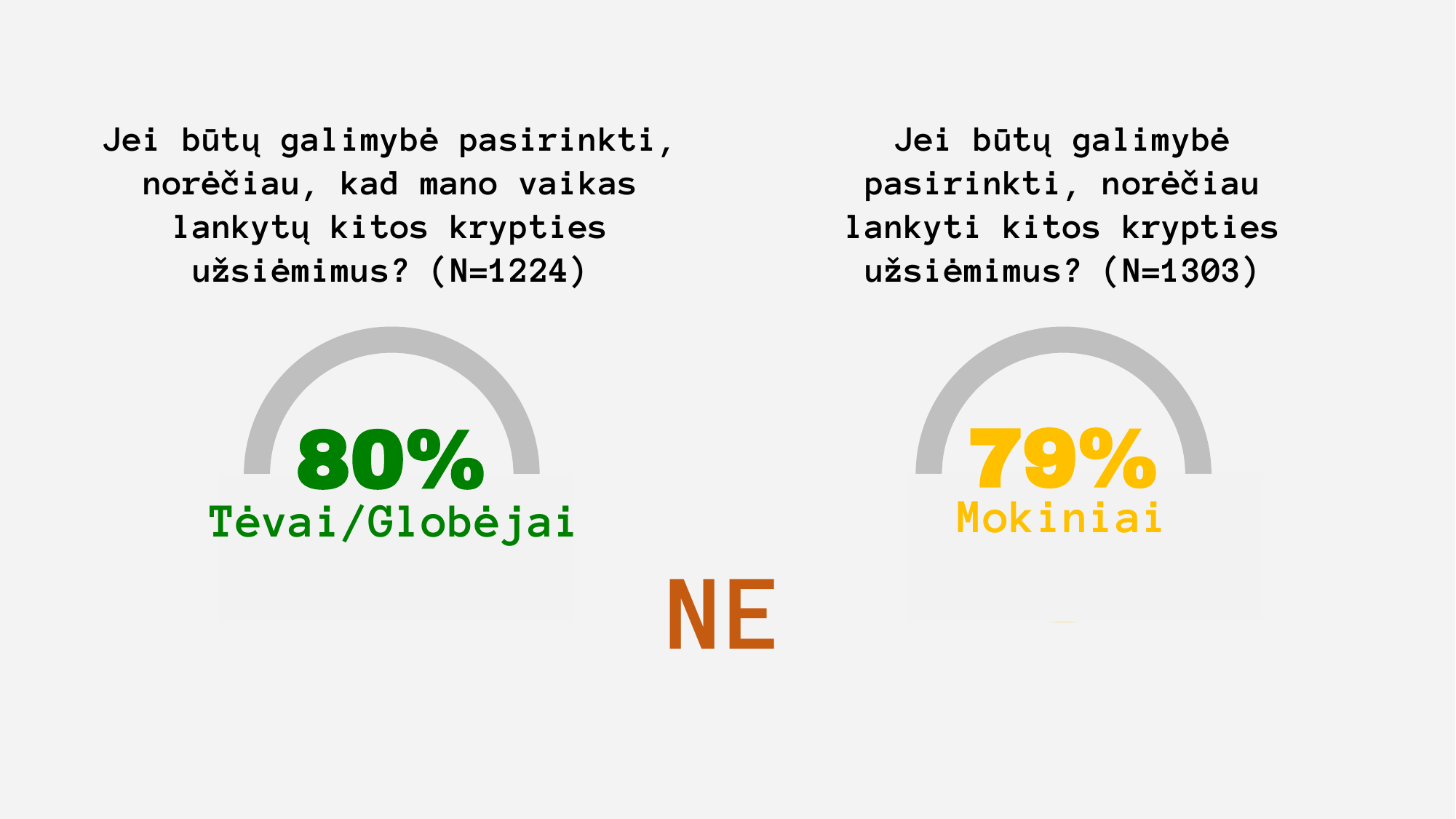

Jei būtų galimybė pasirinkti, norėčiau, kad mano vaikas lankytų kitos krypties užsiėmimus? (N=1224)
Jei būtų galimybė pasirinkti, norėčiau lankyti kitos krypties užsiėmimus? (N=1303)

79%
80%

Mokiniai
Tėvai/Globėjai
NE